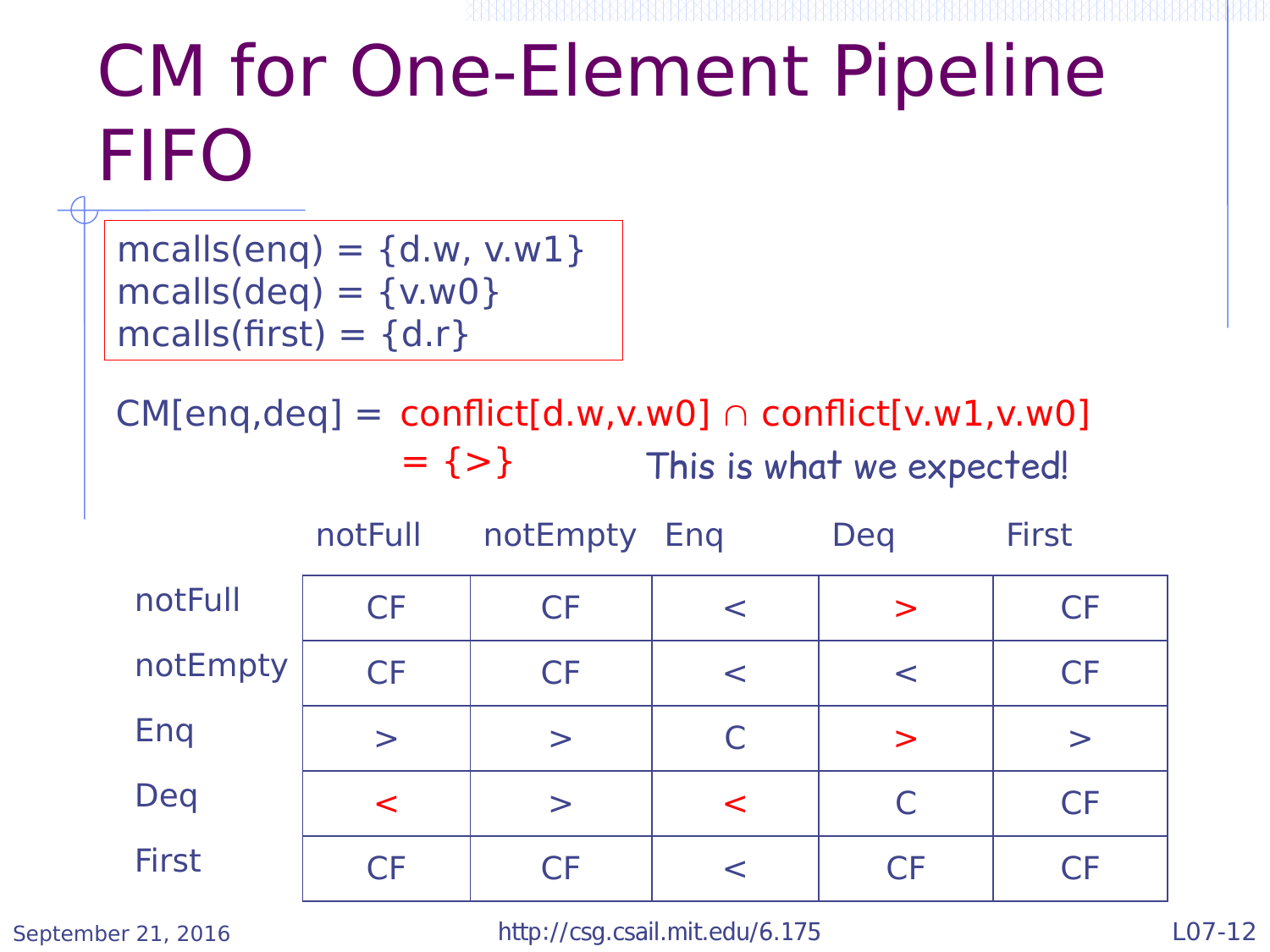

# CM for One-Element Pipeline FIFO
mcalls(enq) = {d.w, v.w1}
mcalls(deq) = {v.w0}
mcalls(first) = {d.r}
CM[enq,deq] =
conflict[d.w,v.w0] ∩ conflict[v.w1,v.w0]
= {>}

This is what we expected!
|  | notFull | notEmpty | Enq | Deq | First |
| --- | --- | --- | --- | --- | --- |
| notFull | CF | CF | < | > | CF |
| notEmpty | CF | CF | < | < | CF |
| Enq | > | > | C | > | > |
| Deq | < | > | < | C | CF |
| First | CF | CF | < | CF | CF |
September 21, 2016
http://csg.csail.mit.edu/6.175
L07-12